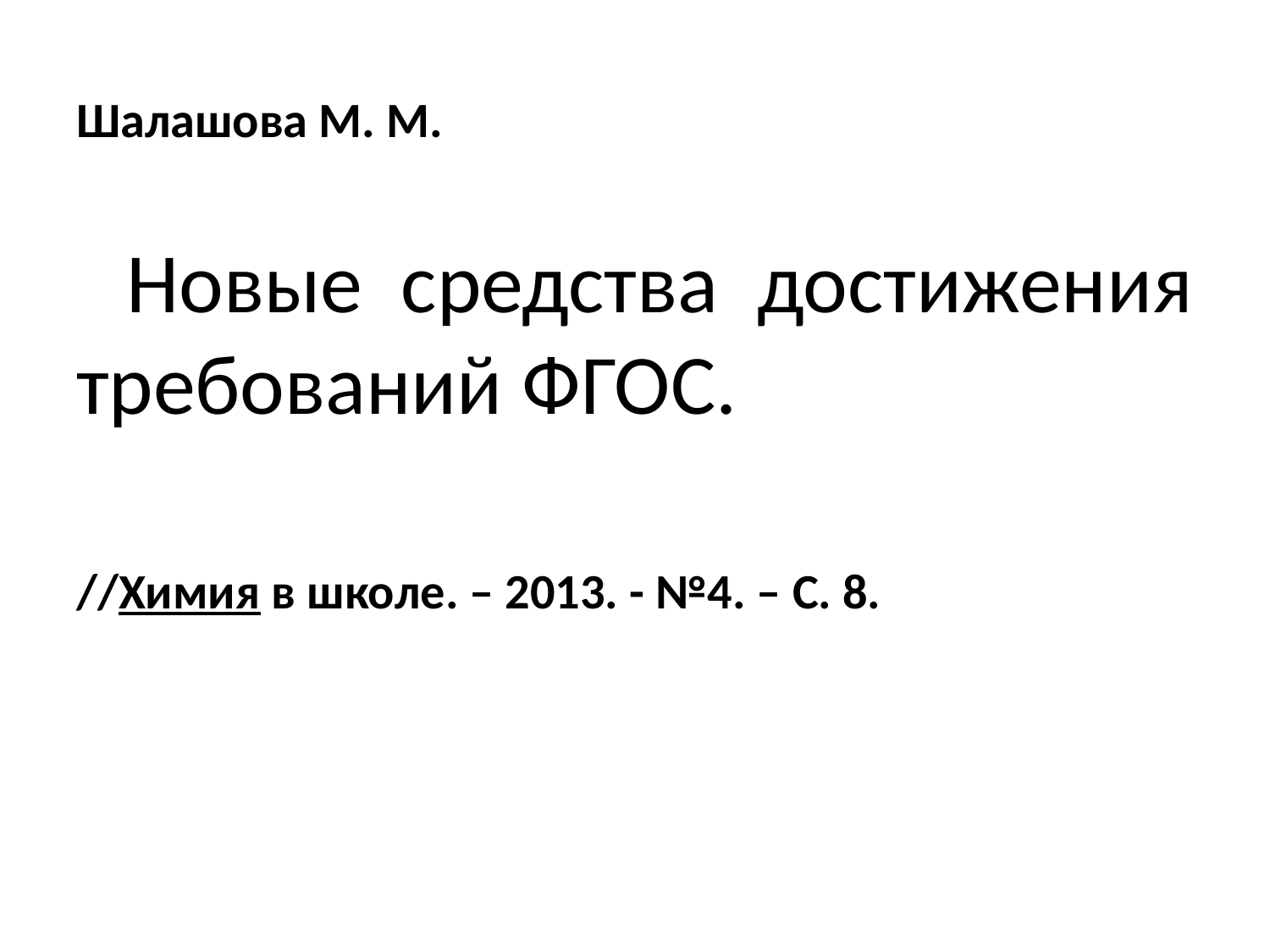

# Шалашова М. М.
Новые средства достижения требований ФГОС.

//Химия в школе. – 2013. - №4. – С. 8.